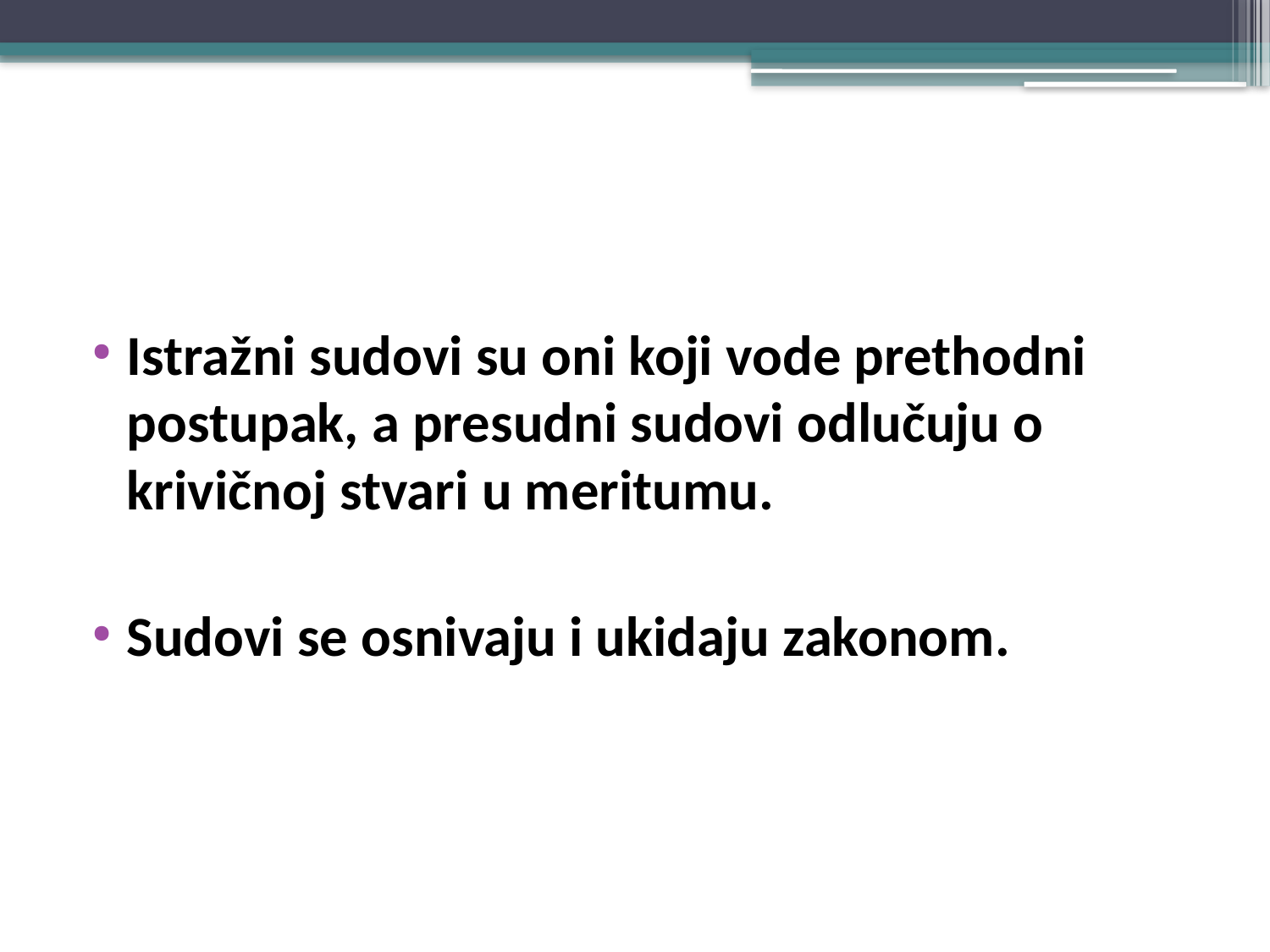

#
Istražni sudovi su oni koji vode prethodni postupak, a presudni sudovi odlučuju o krivičnoj stvari u meritumu.

Sudovi se osnivaju i ukidaju zakonom.